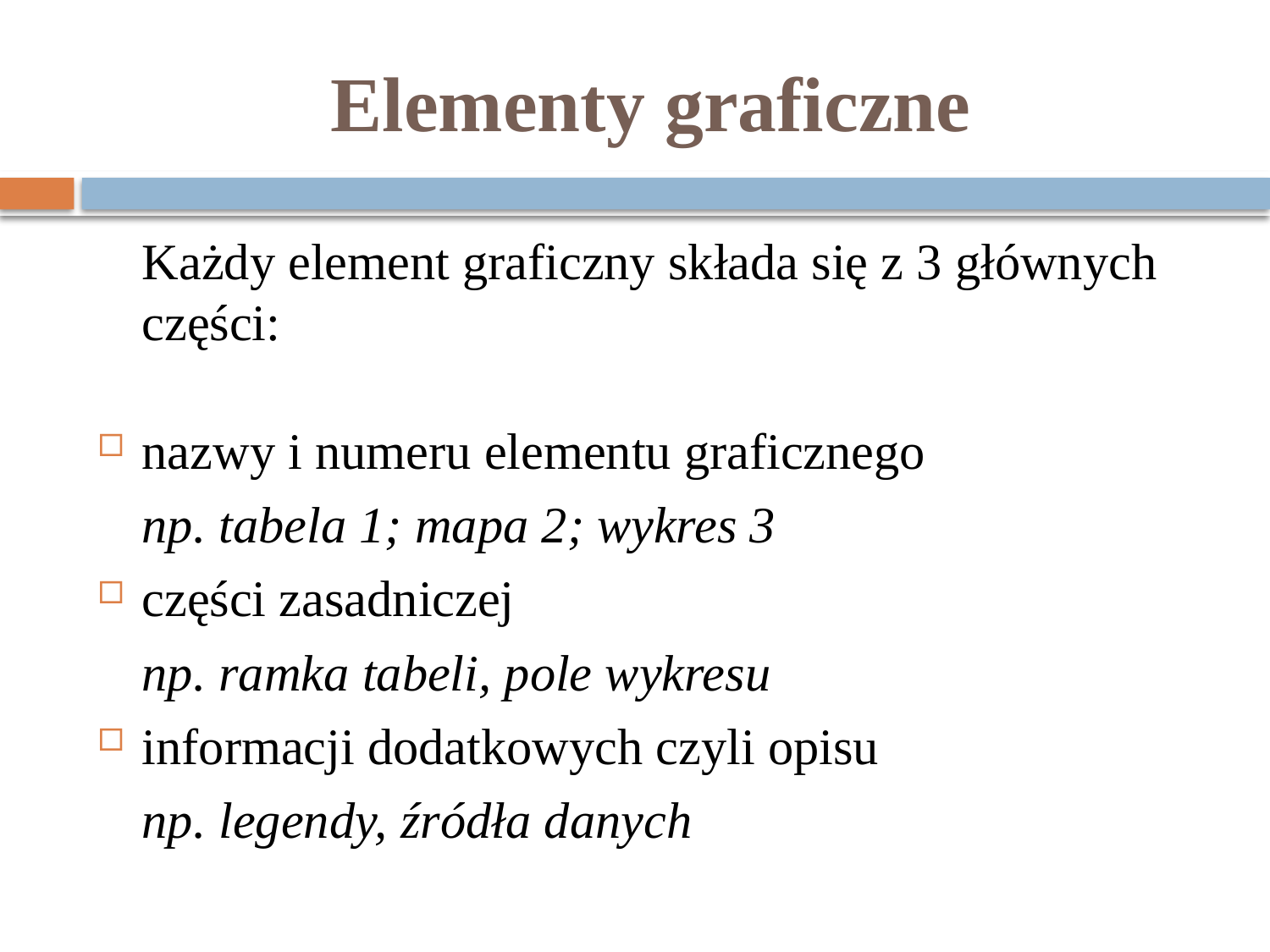

# Elementy graficzne
	Każdy element graficzny składa się z 3 głównych części:

nazwy i numeru elementu graficznego
	np. tabela 1; mapa 2; wykres 3
części zasadniczej
	np. ramka tabeli, pole wykresu
informacji dodatkowych czyli opisu
	np. legendy, źródła danych